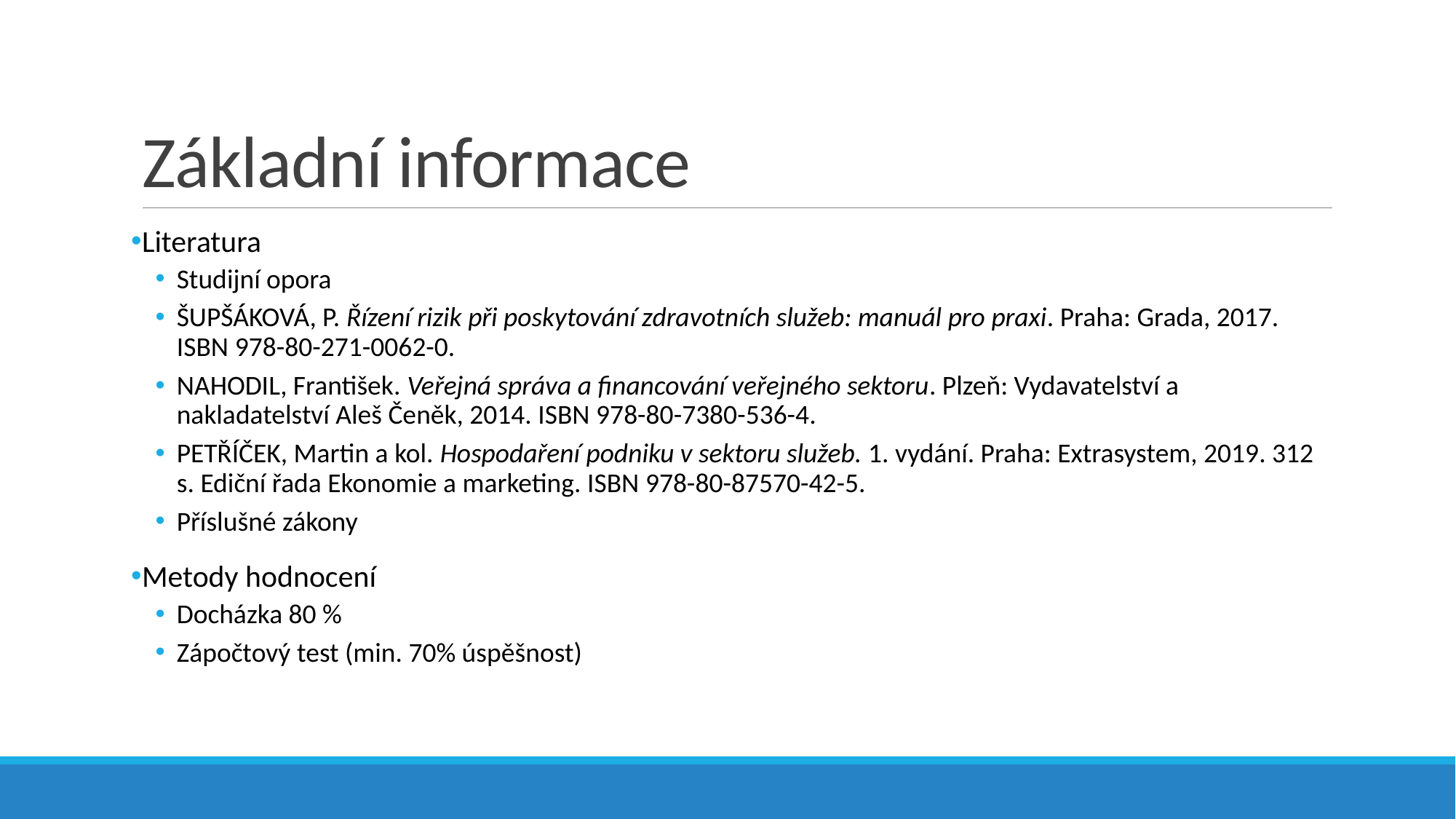

# Základní informace
Literatura
Studijní opora
ŠUPŠÁKOVÁ, P. Řízení rizik při poskytování zdravotních služeb: manuál pro praxi. Praha: Grada, 2017. ISBN 978-80-271-0062-0.
NAHODIL, František. Veřejná správa a financování veřejného sektoru. Plzeň: Vydavatelství a nakladatelství Aleš Čeněk, 2014. ISBN 978-80-7380-536-4.
PETŘÍČEK, Martin a kol. Hospodaření podniku v sektoru služeb. 1. vydání. Praha: Extrasystem, 2019. 312 s. Ediční řada Ekonomie a marketing. ISBN 978-80-87570-42-5.
Příslušné zákony
Metody hodnocení
Docházka 80 %
Zápočtový test (min. 70% úspěšnost)